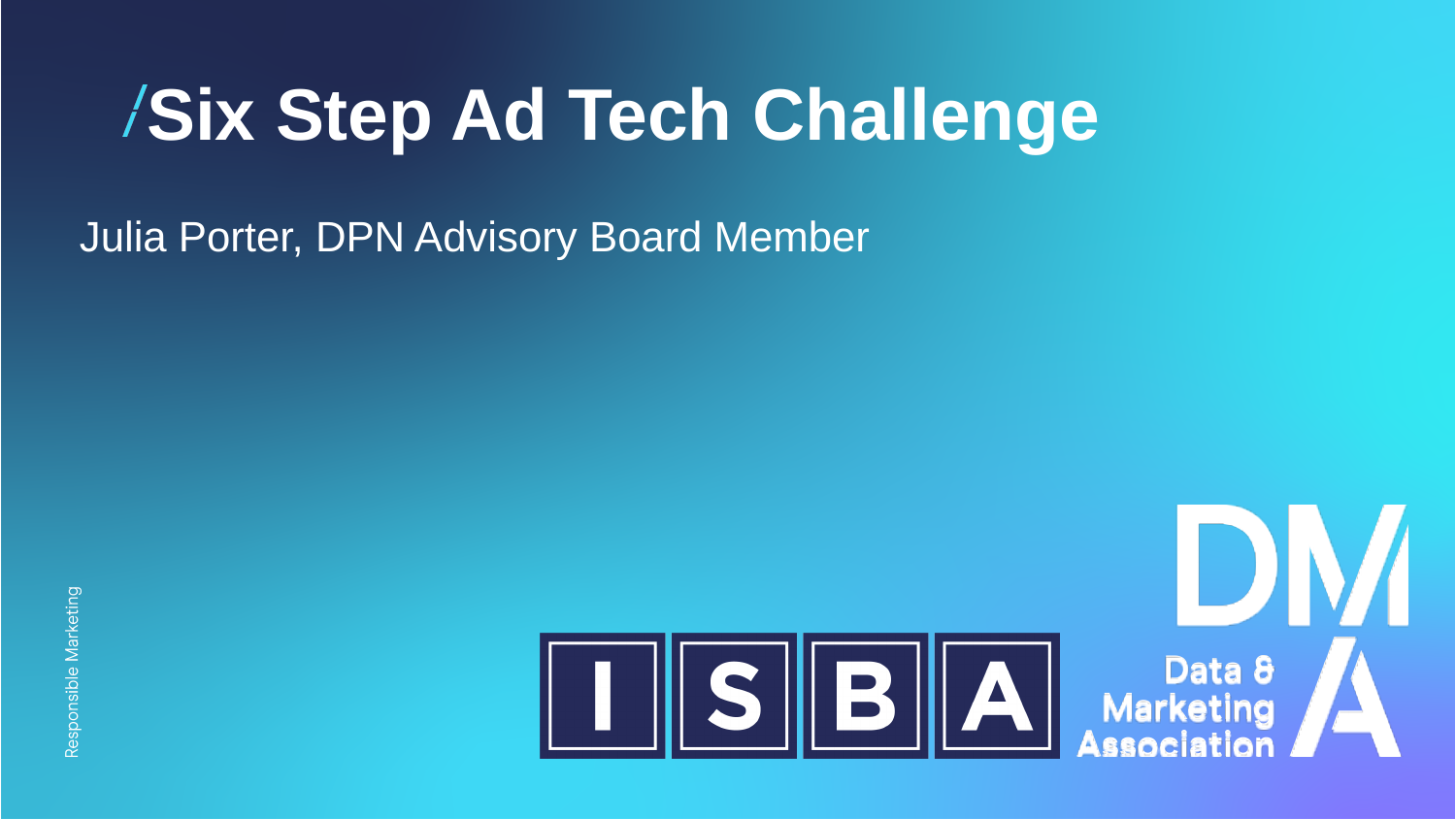

# Six Step Ad Tech Challenge
Julia Porter, DPN Advisory Board Member